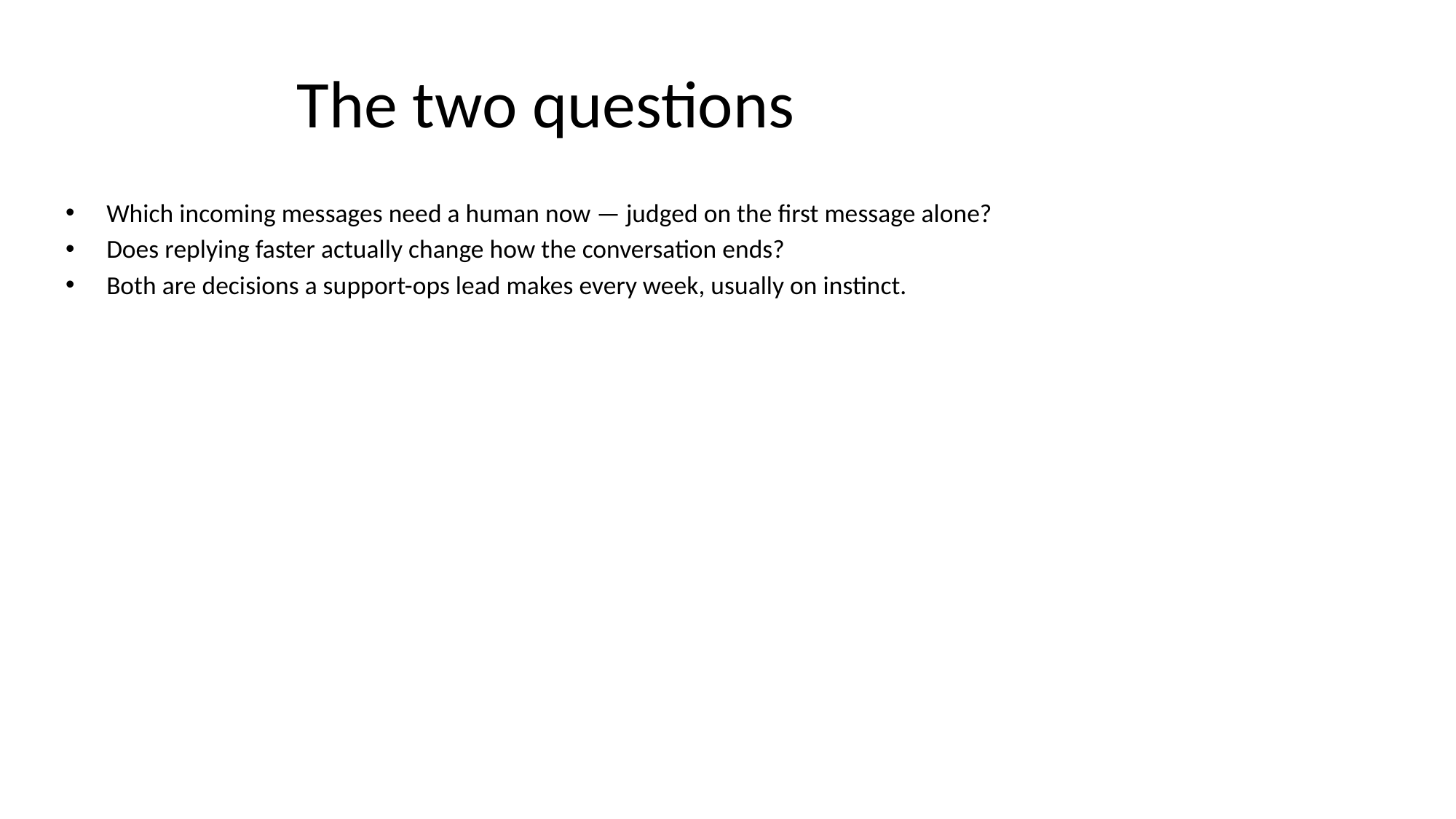

# The two questions
Which incoming messages need a human now — judged on the first message alone?
Does replying faster actually change how the conversation ends?
Both are decisions a support-ops lead makes every week, usually on instinct.